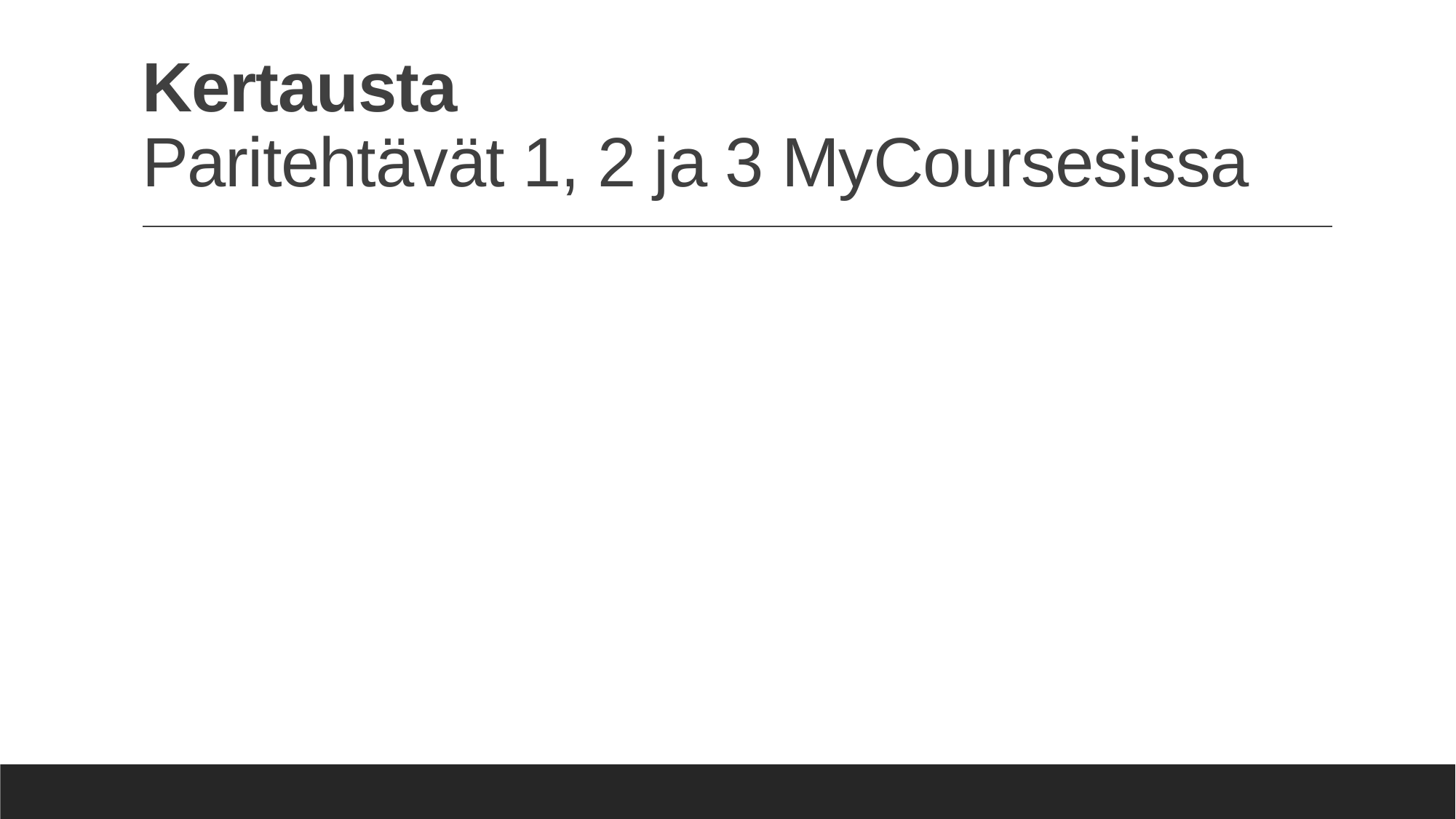

# Kertausta Paritehtävät 1, 2 ja 3 MyCoursesissa